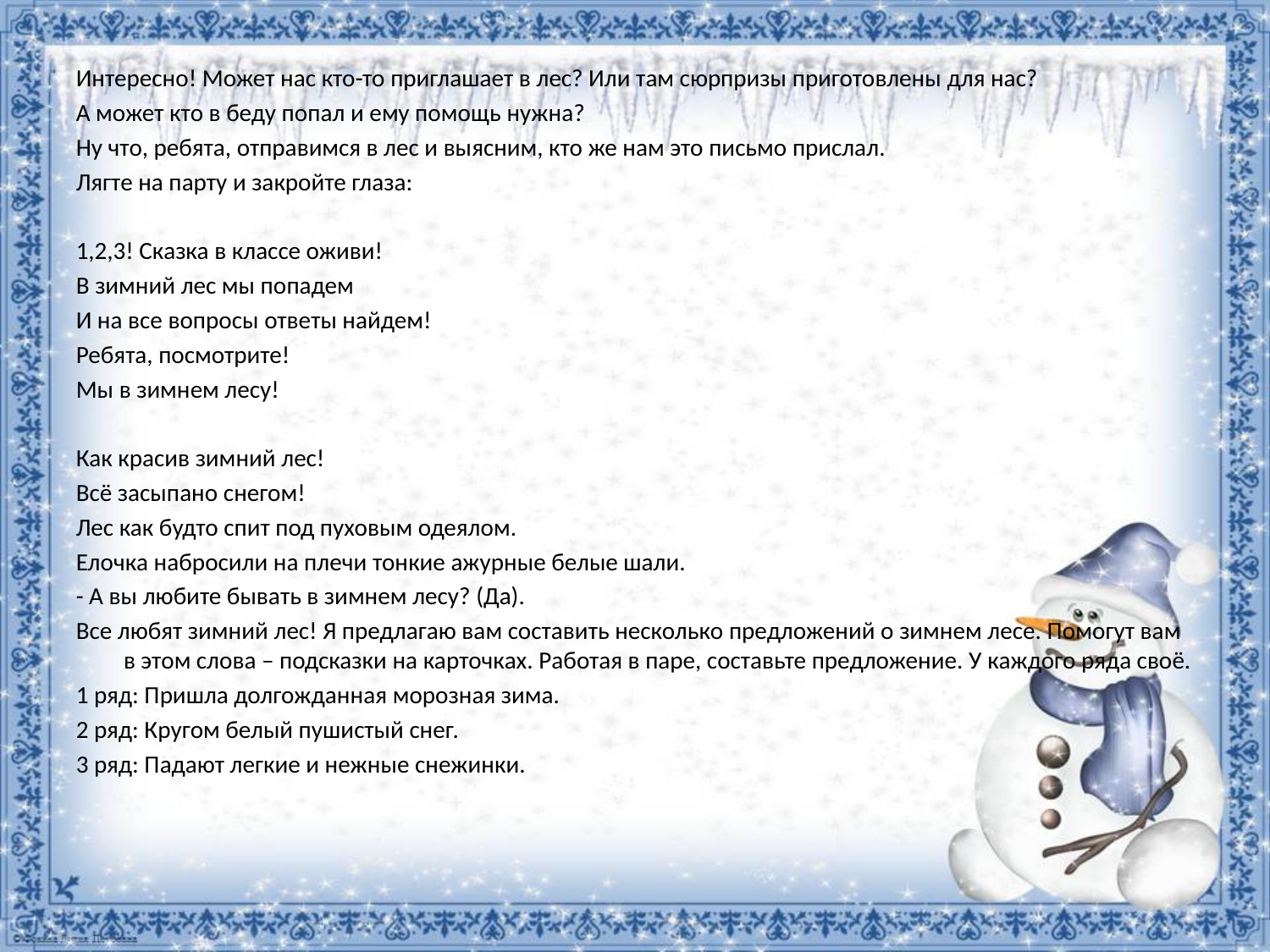

Интересно! Может нас кто-то приглашает в лес? Или там сюрпризы приготовлены для нас?
А может кто в беду попал и ему помощь нужна?
Ну что, ребята, отправимся в лес и выясним, кто же нам это письмо прислал.
Лягте на парту и закройте глаза:

1,2,3! Сказка в классе оживи!
В зимний лес мы попадем
И на все вопросы ответы найдем!
Ребята, посмотрите!
Мы в зимнем лесу!

Как красив зимний лес!
Всё засыпано снегом!
Лес как будто спит под пуховым одеялом.
Елочка набросили на плечи тонкие ажурные белые шали.
- А вы любите бывать в зимнем лесу? (Да).
Все любят зимний лес! Я предлагаю вам составить несколько предложений о зимнем лесе. Помогут вам в этом слова – подсказки на карточках. Работая в паре, составьте предложение. У каждого ряда своё.
1 ряд: Пришла долгожданная морозная зима.
2 ряд: Кругом белый пушистый снег.
3 ряд: Падают легкие и нежные снежинки.